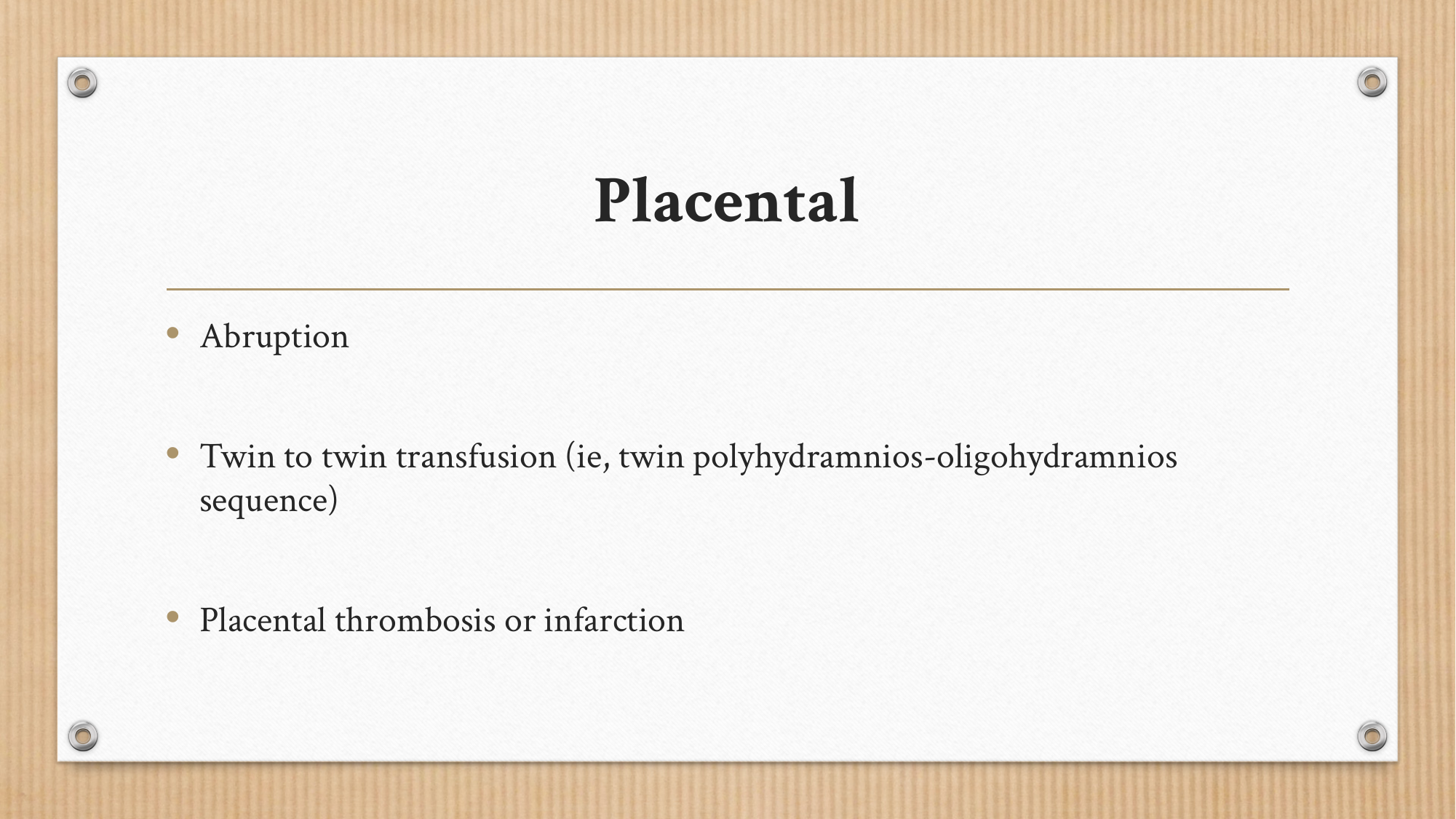

# Placental
Abruption

Twin to twin transfusion (ie, twin polyhydramnios-oligohydramnios sequence)

Placental thrombosis or infarction